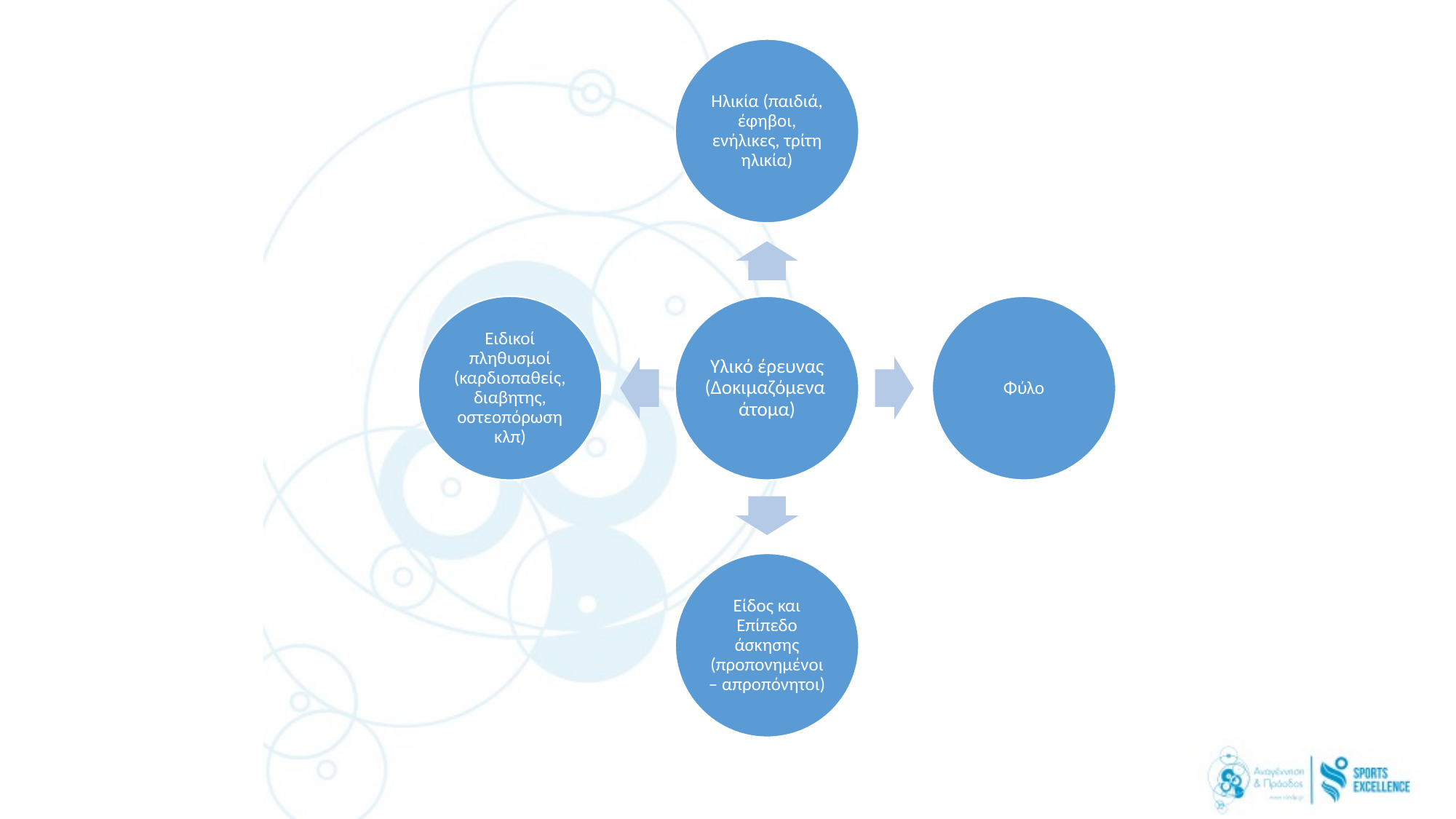

Υλικό έρευνας (Δοκιμαζόμενα  άτομα)

Ηλικία (παιδιά, έφηβοι, ενήλικες, τρίτη ηλικία)

Φύλο

Είδος και Επίπεδο άσκησης (προπονημένοι – απροπόνητοι)

Ειδικοί πληθυσμοί (καρδιοπαθείς, διαβητης, οστεοπόρωση κλπ)